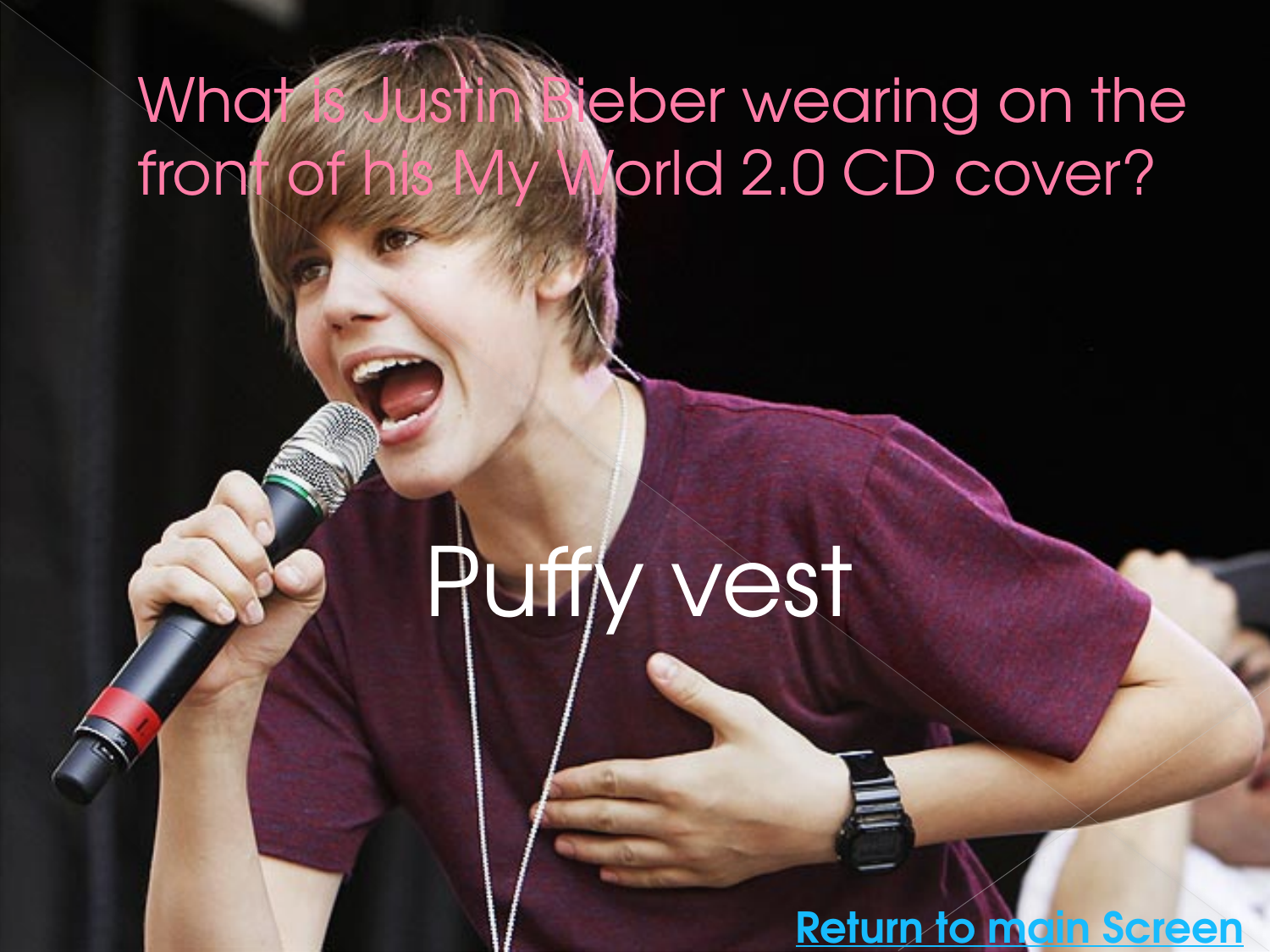

# What is Justin Bieber wearing on the front of his My World 2.0 CD cover?
Puffy vest
Return to main Screen